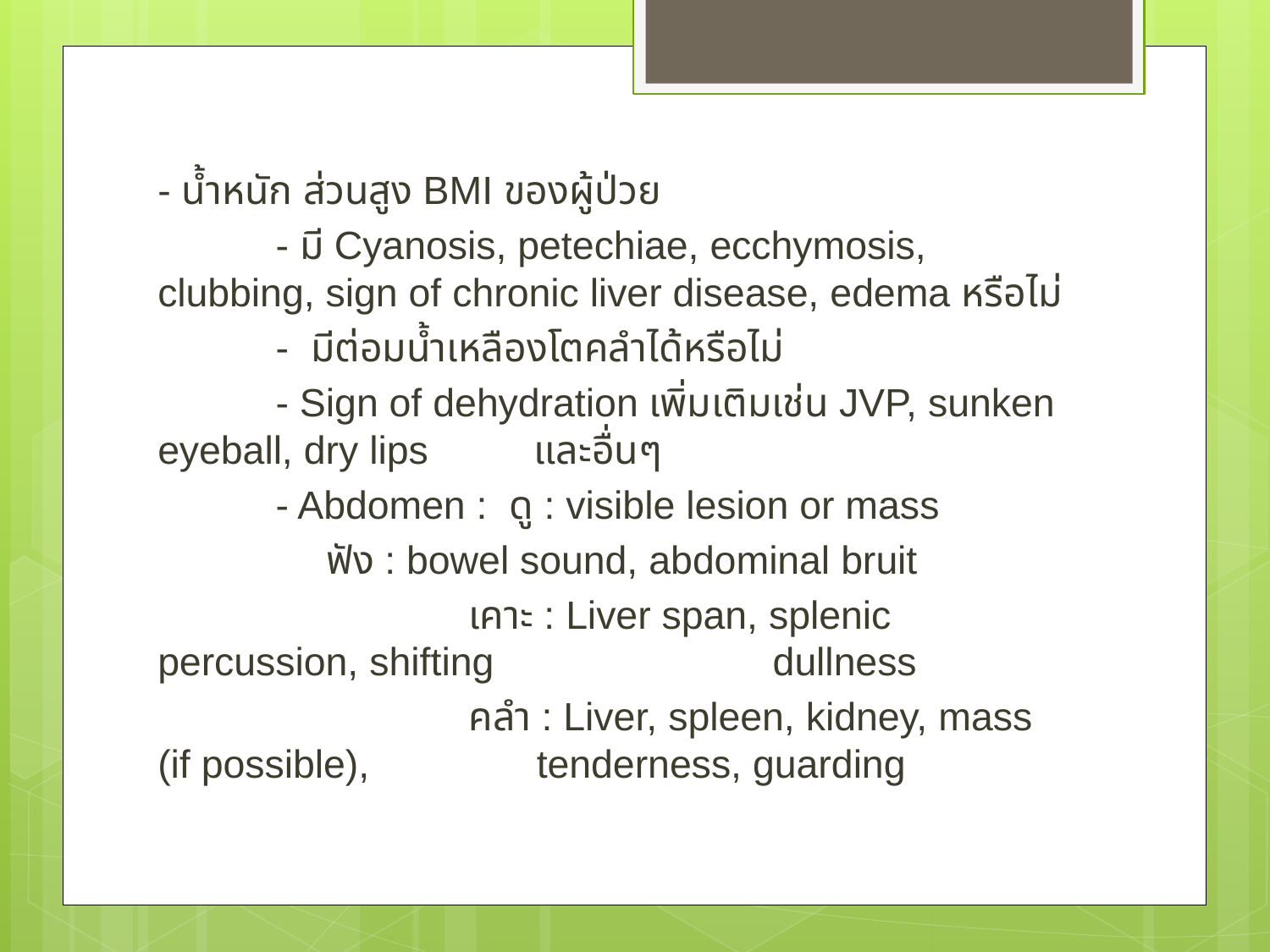

- น้ำหนัก ส่วนสูง BMI ของผู้ป่วย
	- มี Cyanosis, petechiae, ecchymosis, clubbing, sign of chronic liver disease, edema หรือไม่
	-  มีต่อมน้ำเหลืองโตคลำได้หรือไม่
	- Sign of dehydration เพิ่มเติมเช่น JVP, sunken eyeball, dry lips 	  และอื่นๆ
	- Abdomen :  ดู : visible lesion or mass
		     ฟัง : bowel sound, abdominal bruit
	                   เคาะ : Liver span, splenic percussion, shifting   		             dullness
	                   คลำ : Liver, spleen, kidney, mass (if possible), 			             tenderness, guarding